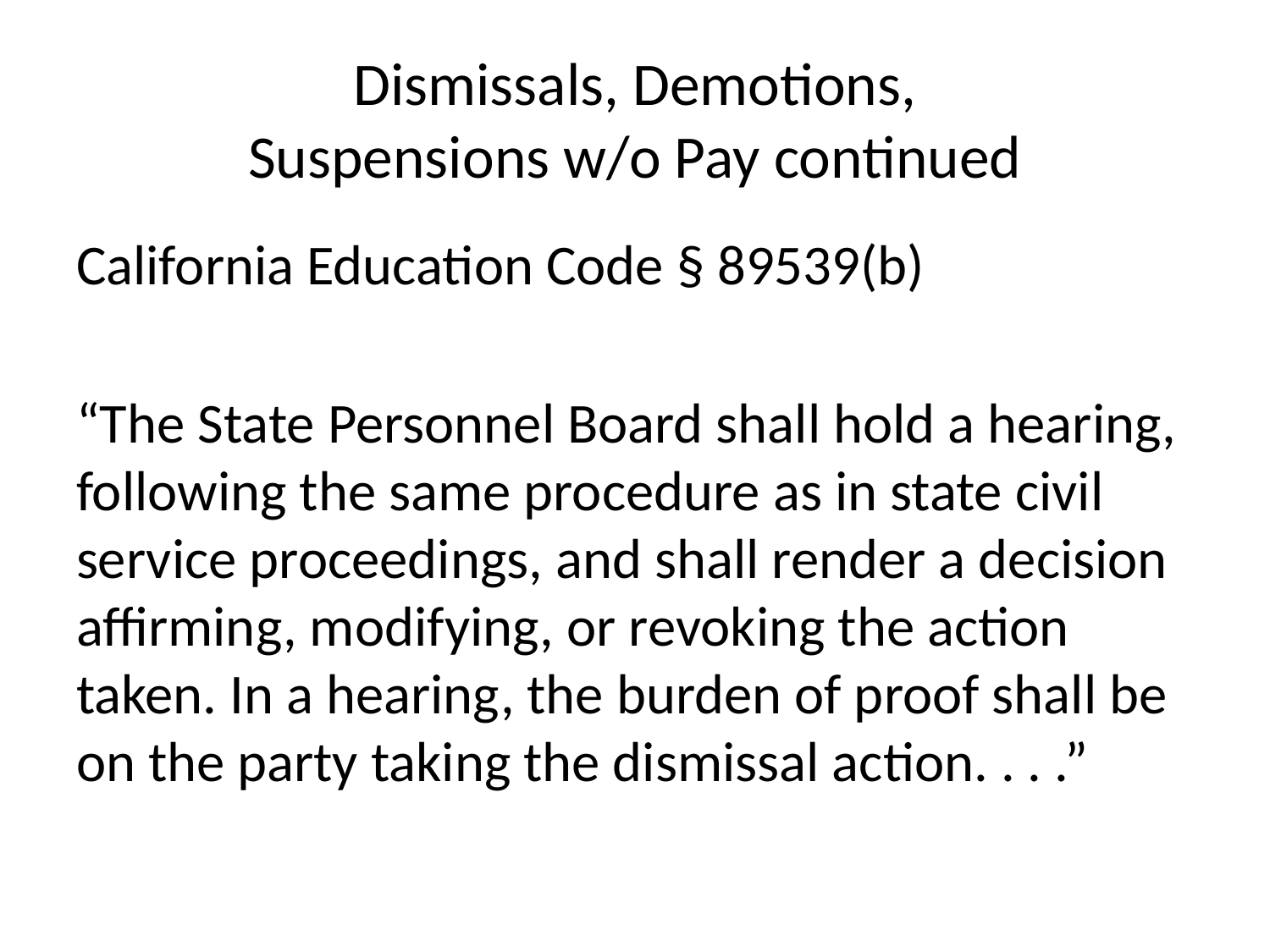

# Dismissals, Demotions, Suspensions w/o Pay continued
California Education Code § 89539(b)

“The State Personnel Board shall hold a hearing, following the same procedure as in state civil service proceedings, and shall render a decision affirming, modifying, or revoking the action taken. In a hearing, the burden of proof shall be on the party taking the dismissal action. . . .”